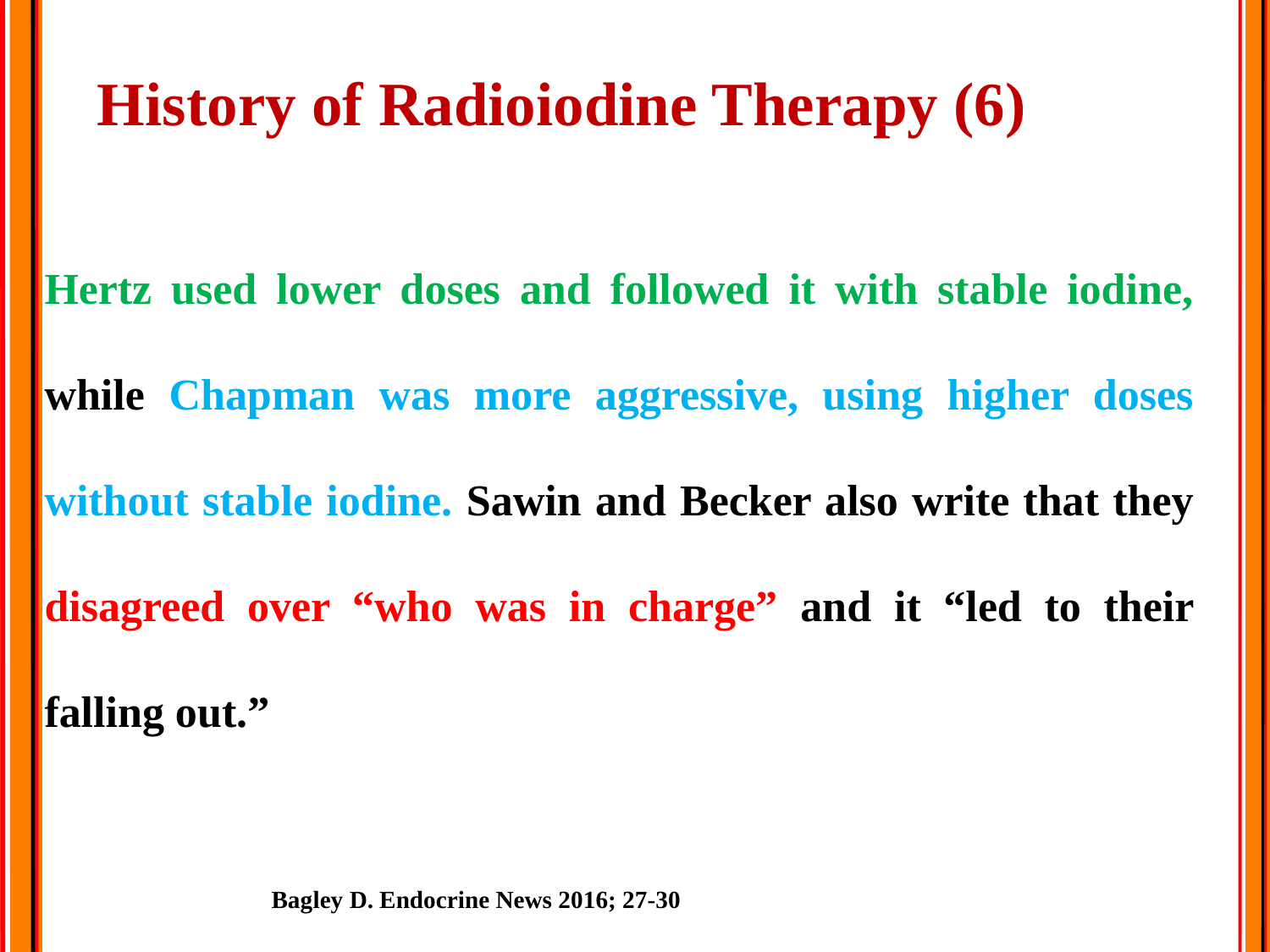

# History of Radioiodine Therapy (6)
Hertz used lower doses and followed it with stable iodine, while Chapman was more aggressive, using higher doses without stable iodine. Sawin and Becker also write that they disagreed over “who was in charge” and it “led to their falling out.”
Bagley D. Endocrine News 2016; 27-30